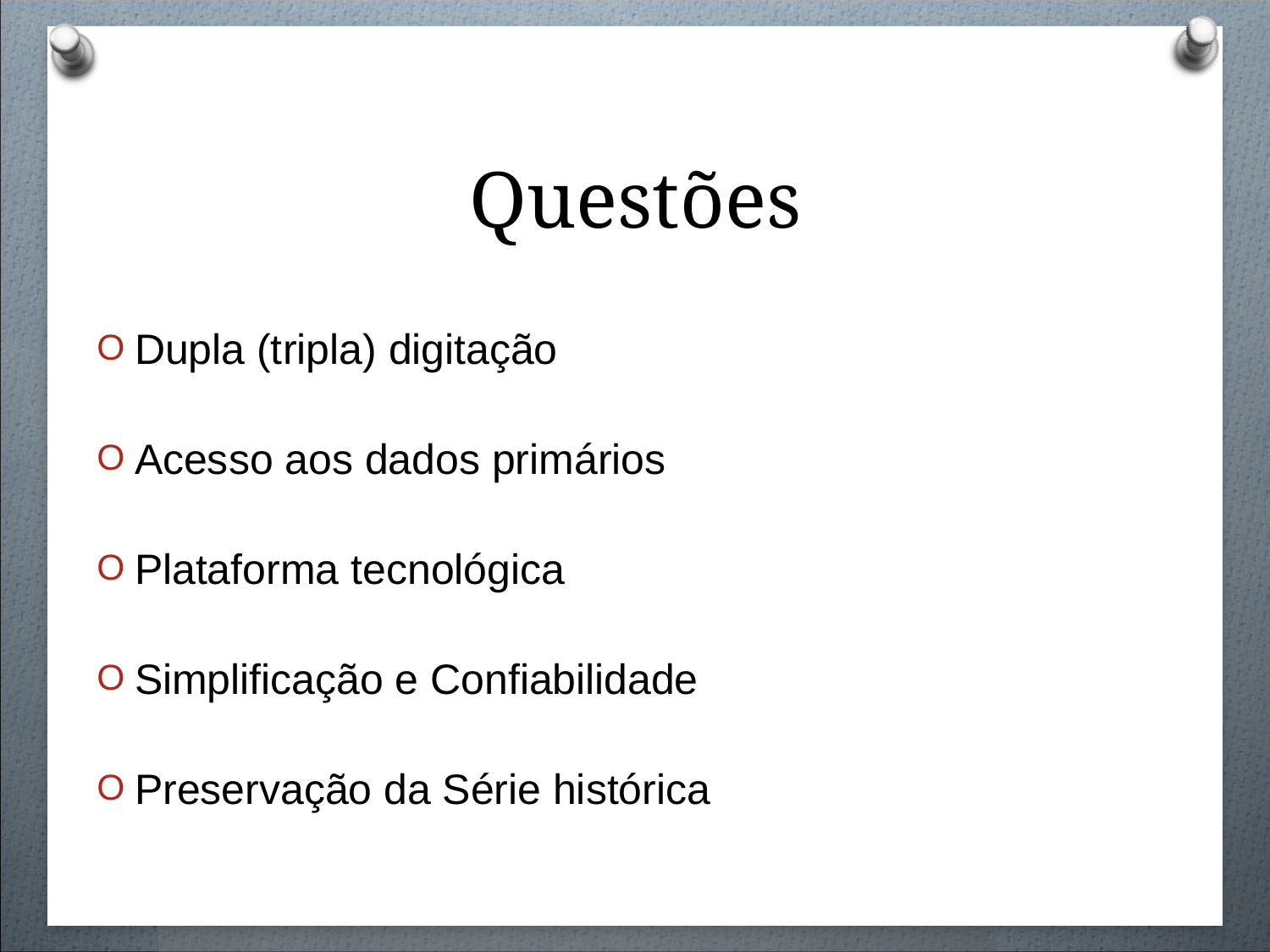

# Questões
Dupla (tripla) digitação
Acesso aos dados primários
Plataforma tecnológica
Simplificação e Confiabilidade
Preservação da Série histórica